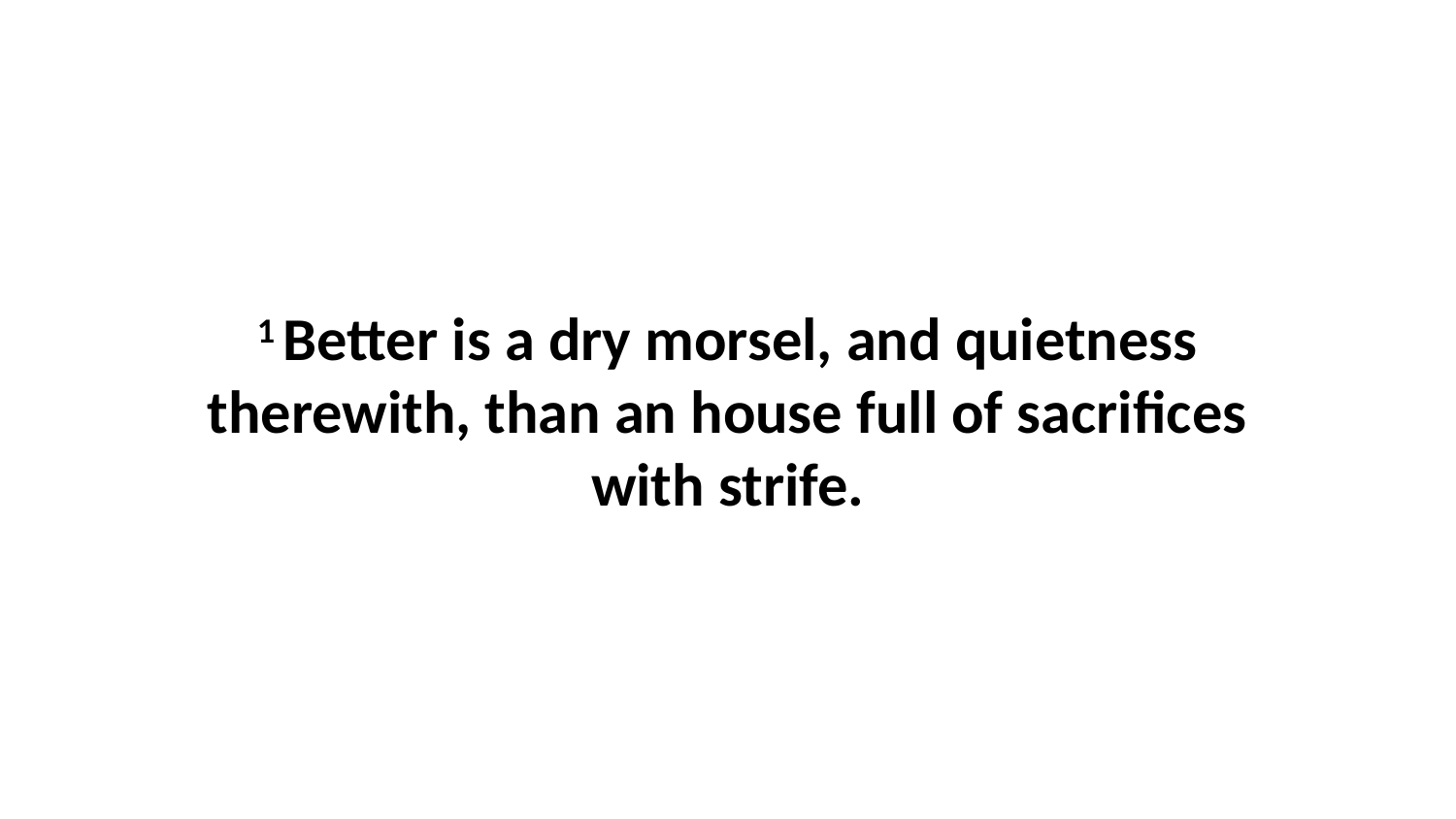

1 Better is a dry morsel, and quietness therewith, than an house full of sacrifices with strife.